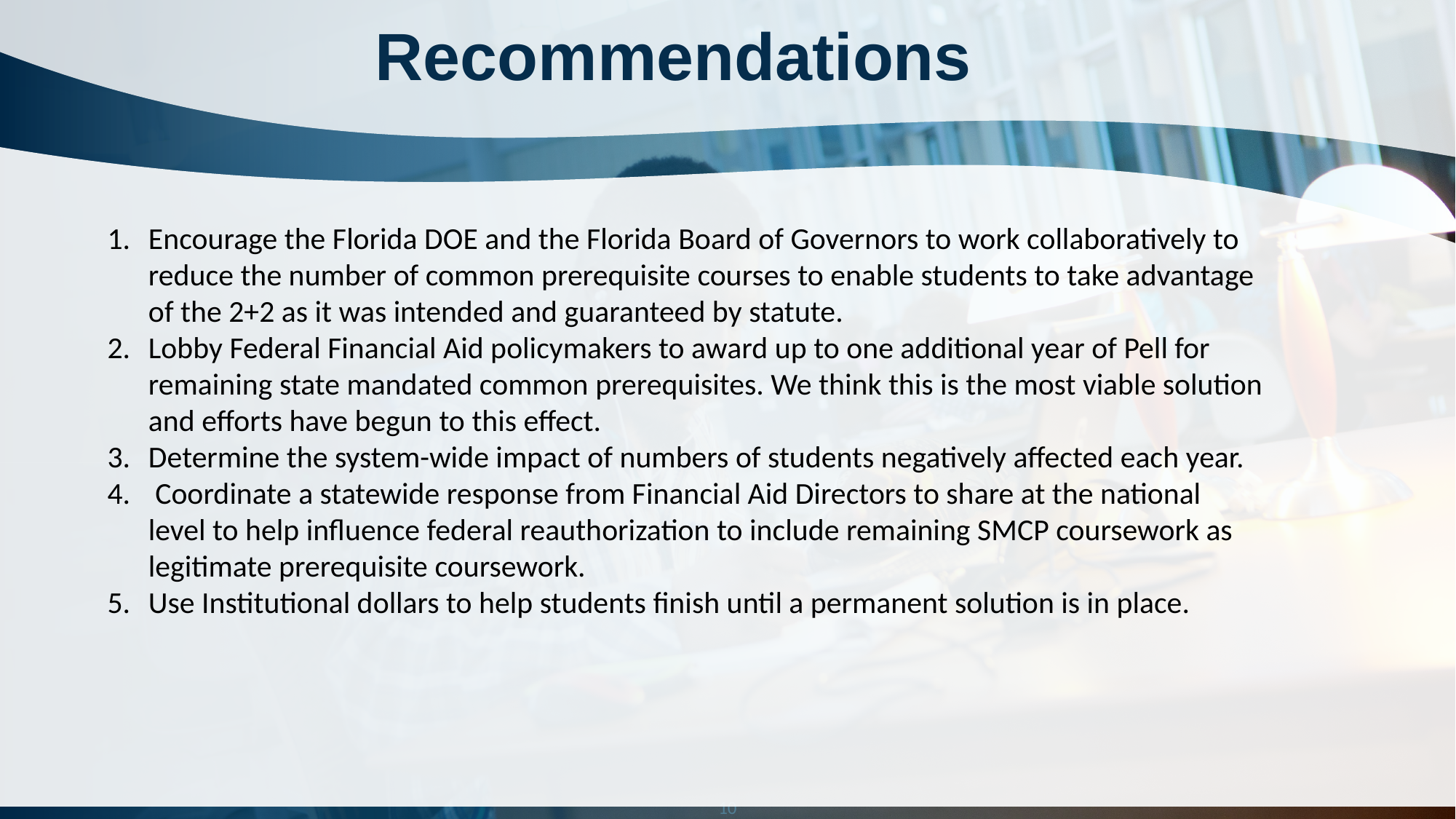

Recommendations

Encourage the Florida DOE and the Florida Board of Governors to work collaboratively to reduce the number of common prerequisite courses to enable students to take advantage of the 2+2 as it was intended and guaranteed by statute.
Lobby Federal Financial Aid policymakers to award up to one additional year of Pell for remaining state mandated common prerequisites. We think this is the most viable solution and efforts have begun to this effect.
Determine the system-wide impact of numbers of students negatively affected each year.
 Coordinate a statewide response from Financial Aid Directors to share at the national level to help influence federal reauthorization to include remaining SMCP coursework as legitimate prerequisite coursework.
Use Institutional dollars to help students finish until a permanent solution is in place.

10